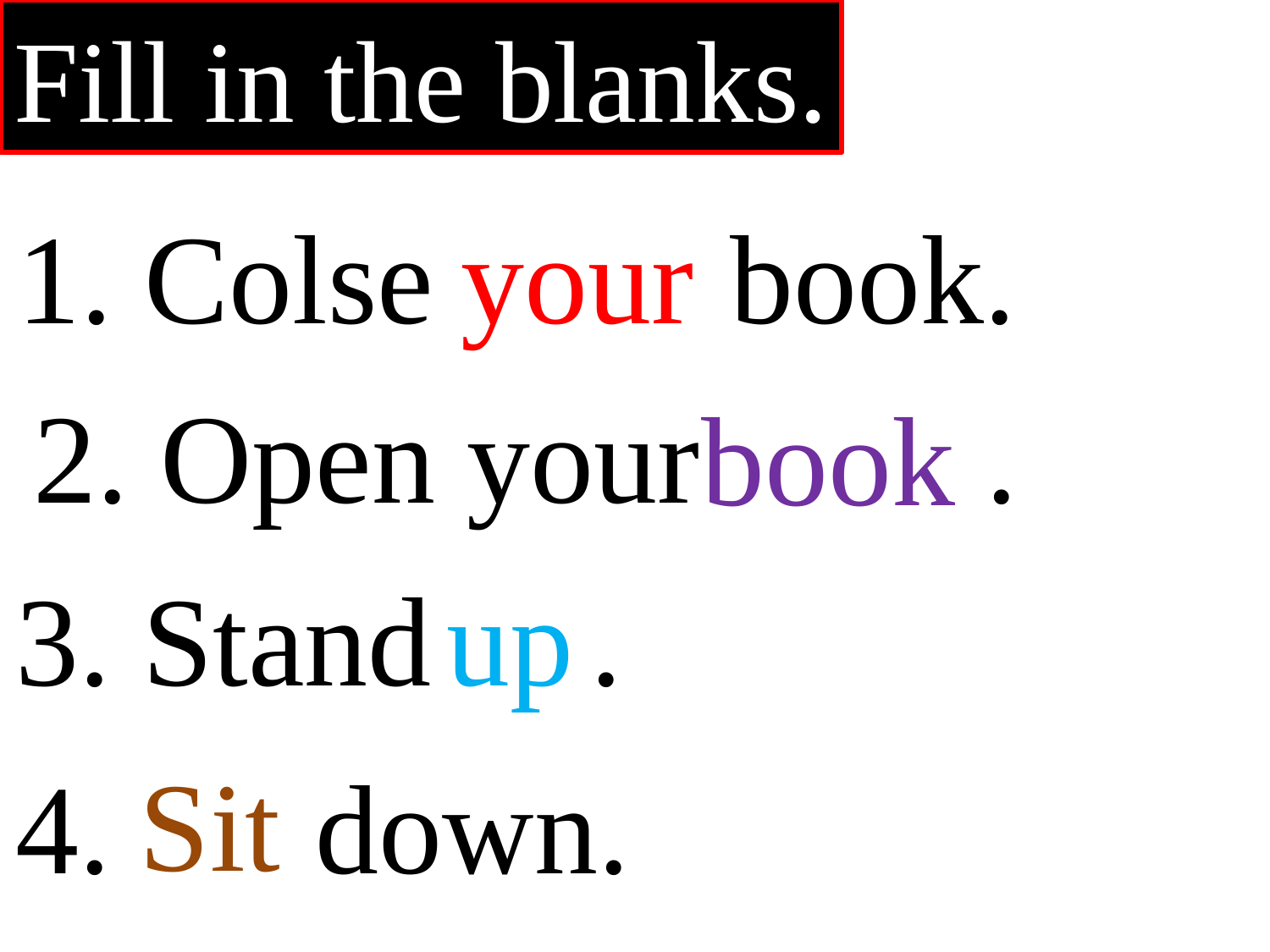

Fill in the blanks.
your
1. Colse your book.
2. Open your book.
book
3. Stand up.
up
Sit
4. Sit down.